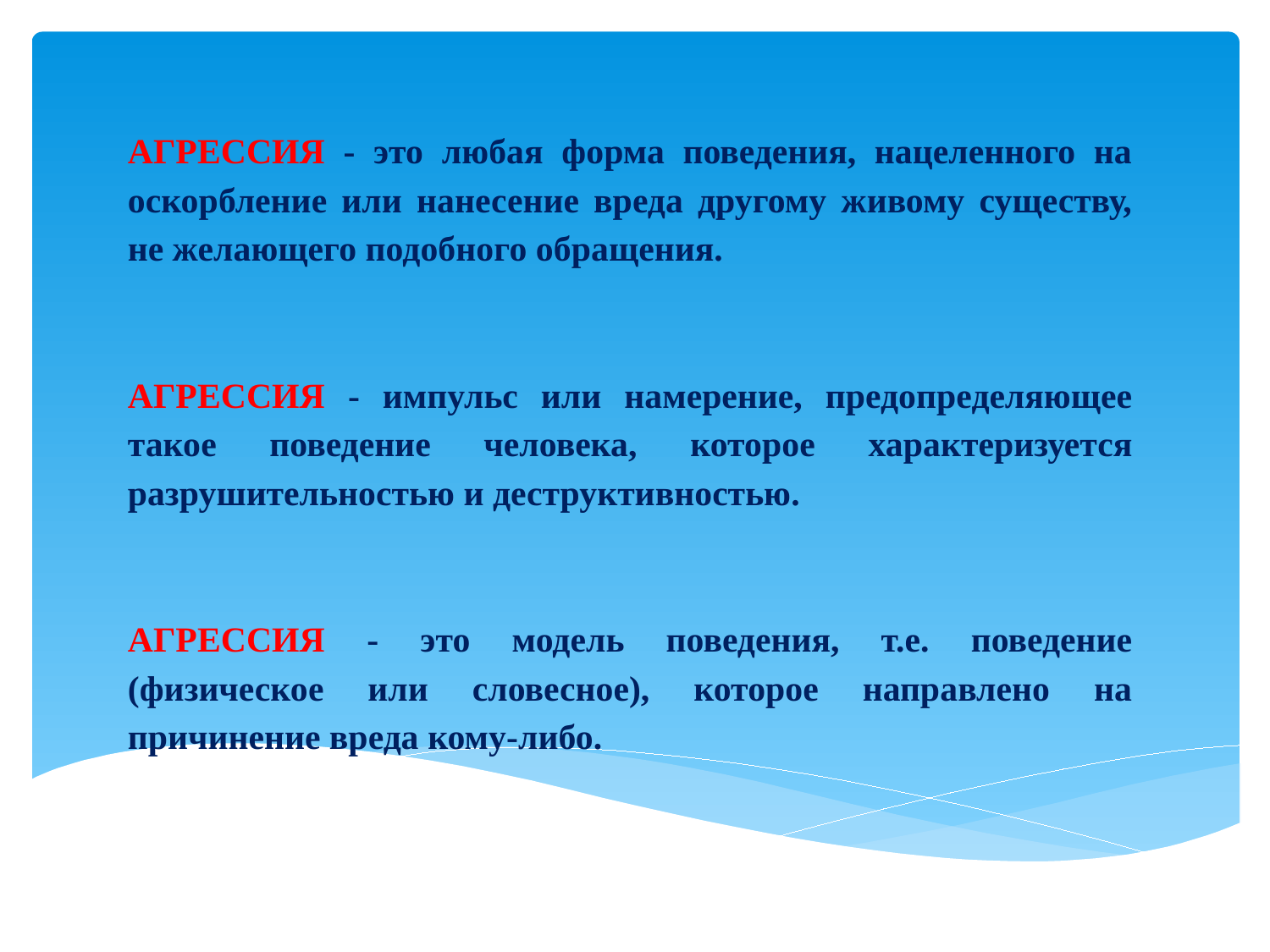

АГРЕССИЯ - это любая форма поведения, нацеленного на оскорбление или нанесение вреда другому живому существу, не желающего подобного обращения.

АГРЕССИЯ - импульс или намерение, предопределяющее такое поведение человека, которое характеризуется разрушительностью и деструктивностью.

АГРЕССИЯ - это модель поведения, т.е. поведение (физическое или словесное), которое направлено на причинение вреда кому-либо.